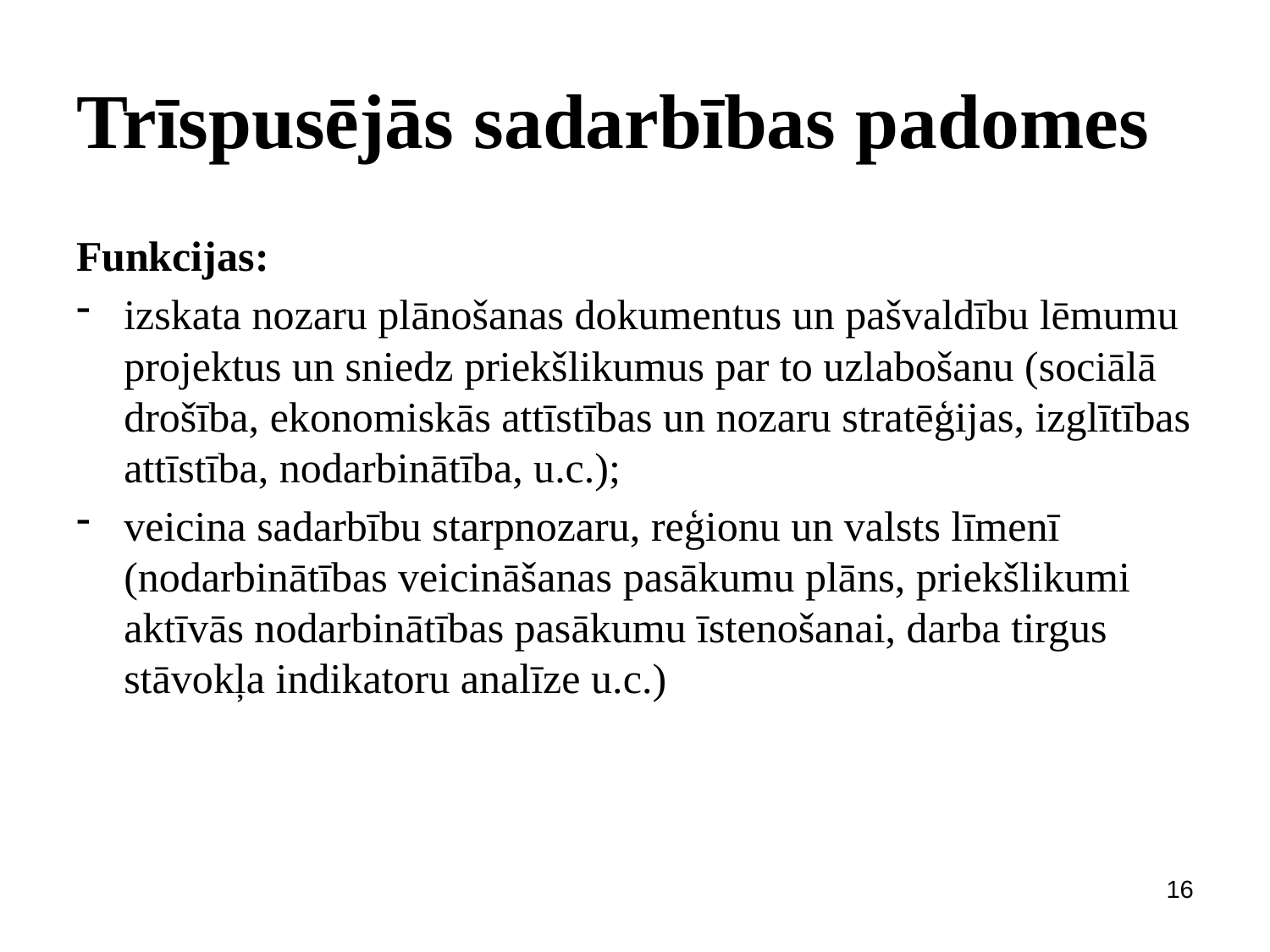

# Trīspusējās sadarbības padomes
Funkcijas:
izskata nozaru plānošanas dokumentus un pašvaldību lēmumu projektus un sniedz priekšlikumus par to uzlabošanu (sociālā drošība, ekonomiskās attīstības un nozaru stratēģijas, izglītības attīstība, nodarbinātība, u.c.);
veicina sadarbību starpnozaru, reģionu un valsts līmenī (nodarbinātības veicināšanas pasākumu plāns, priekšlikumi aktīvās nodarbinātības pasākumu īstenošanai, darba tirgus stāvokļa indikatoru analīze u.c.)
16